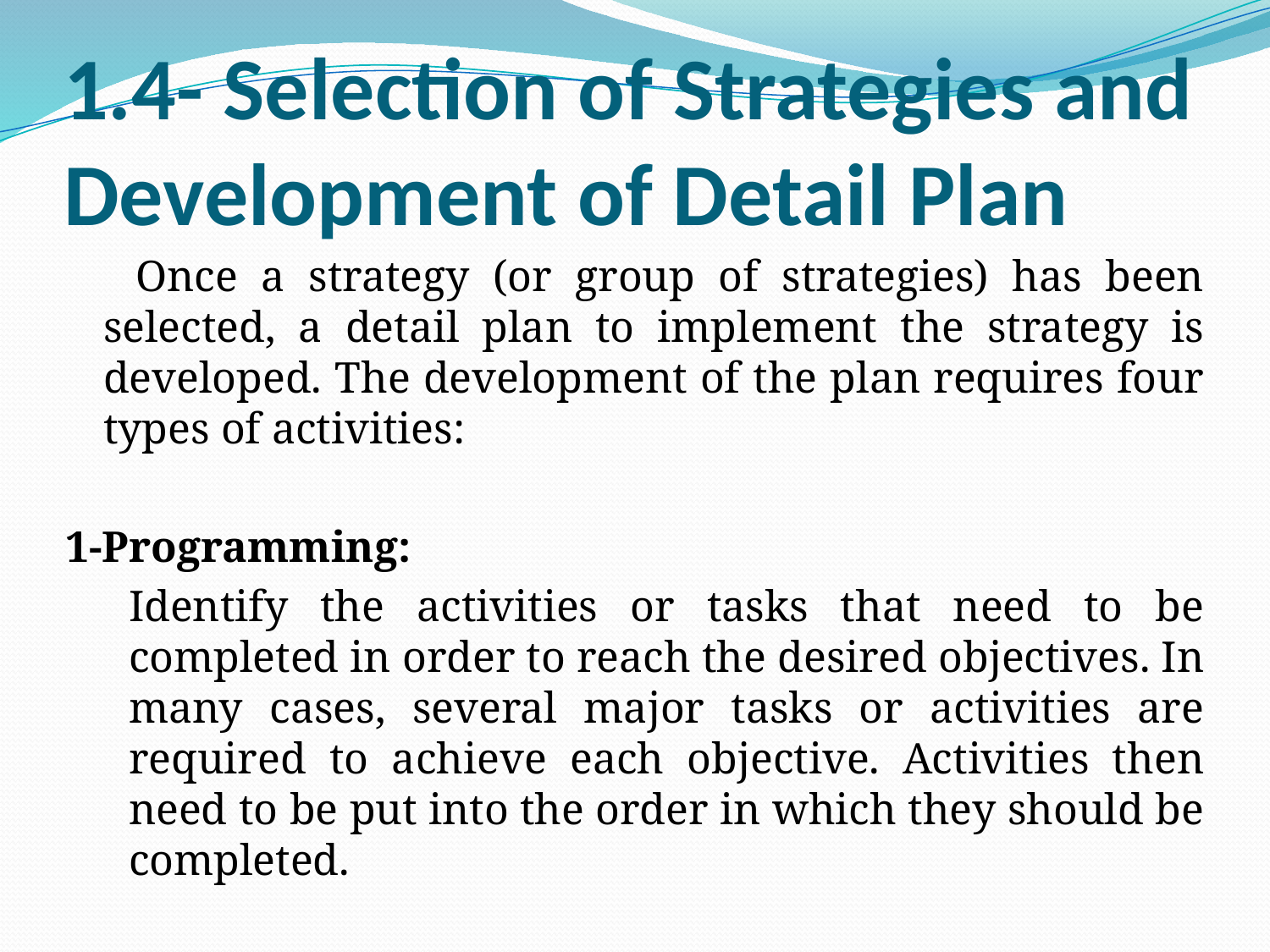

# 1.4- Selection of Strategies and Development of Detail Plan
   Once a strategy (or group of strategies) has been selected, a detail plan to implement the strategy is developed. The development of the plan requires four types of activities:

1-Programming:
	Identify the activities or tasks that need to be completed in order to reach the desired objectives. In many cases, several major tasks or activities are required to achieve each objective. Activities then need to be put into the order in which they should be completed.